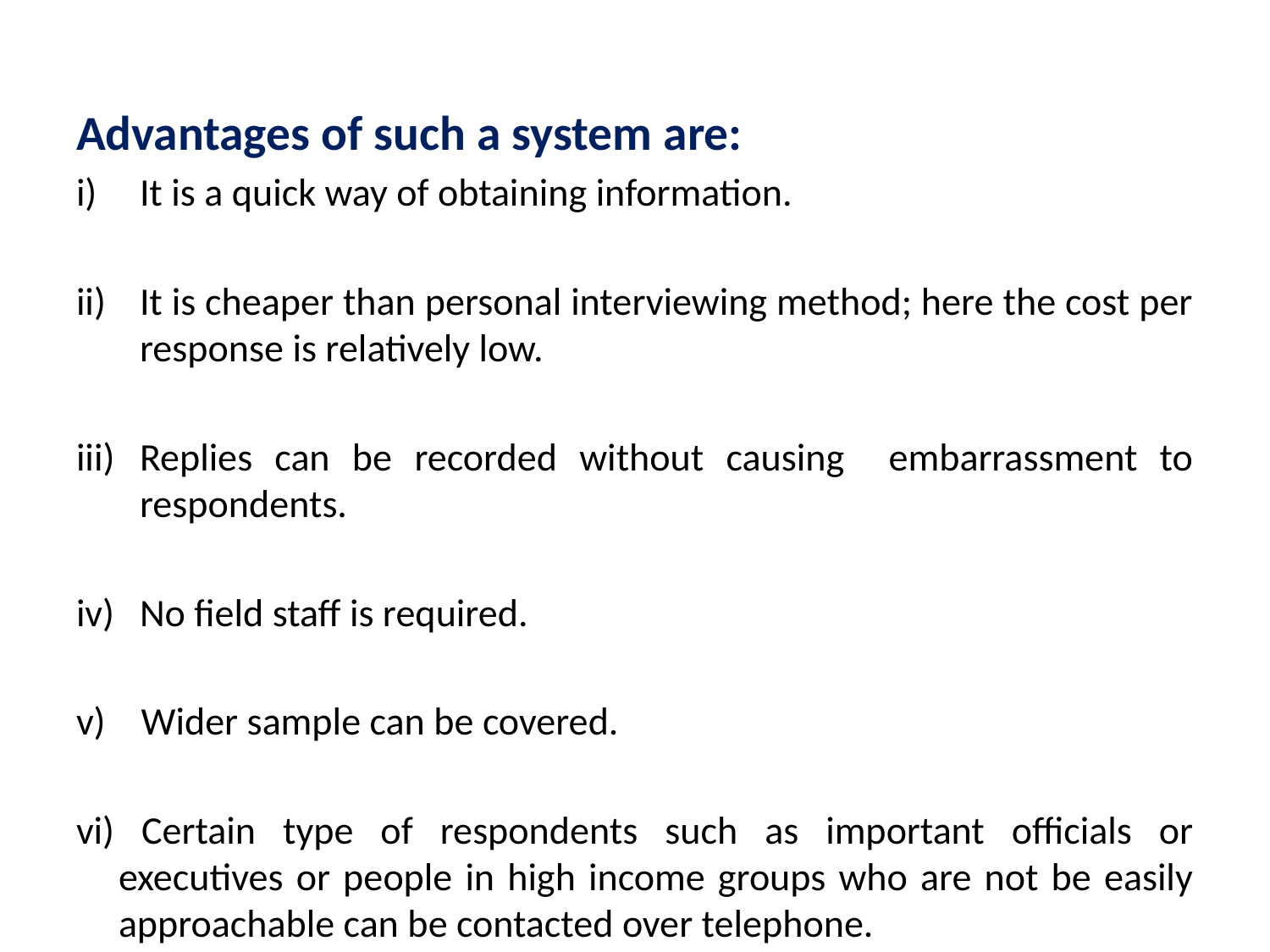

Advantages of such a system are:
It is a quick way of obtaining information.

It is cheaper than personal interviewing method; here the cost per response is relatively low.

Replies can be recorded without causing  embarrassment to respondents.

No field staff is required.

v)    Wider sample can be covered.

vi) Certain type of respondents such as important officials or executives or people in high income groups who are not be easily approachable can be contacted over telephone.